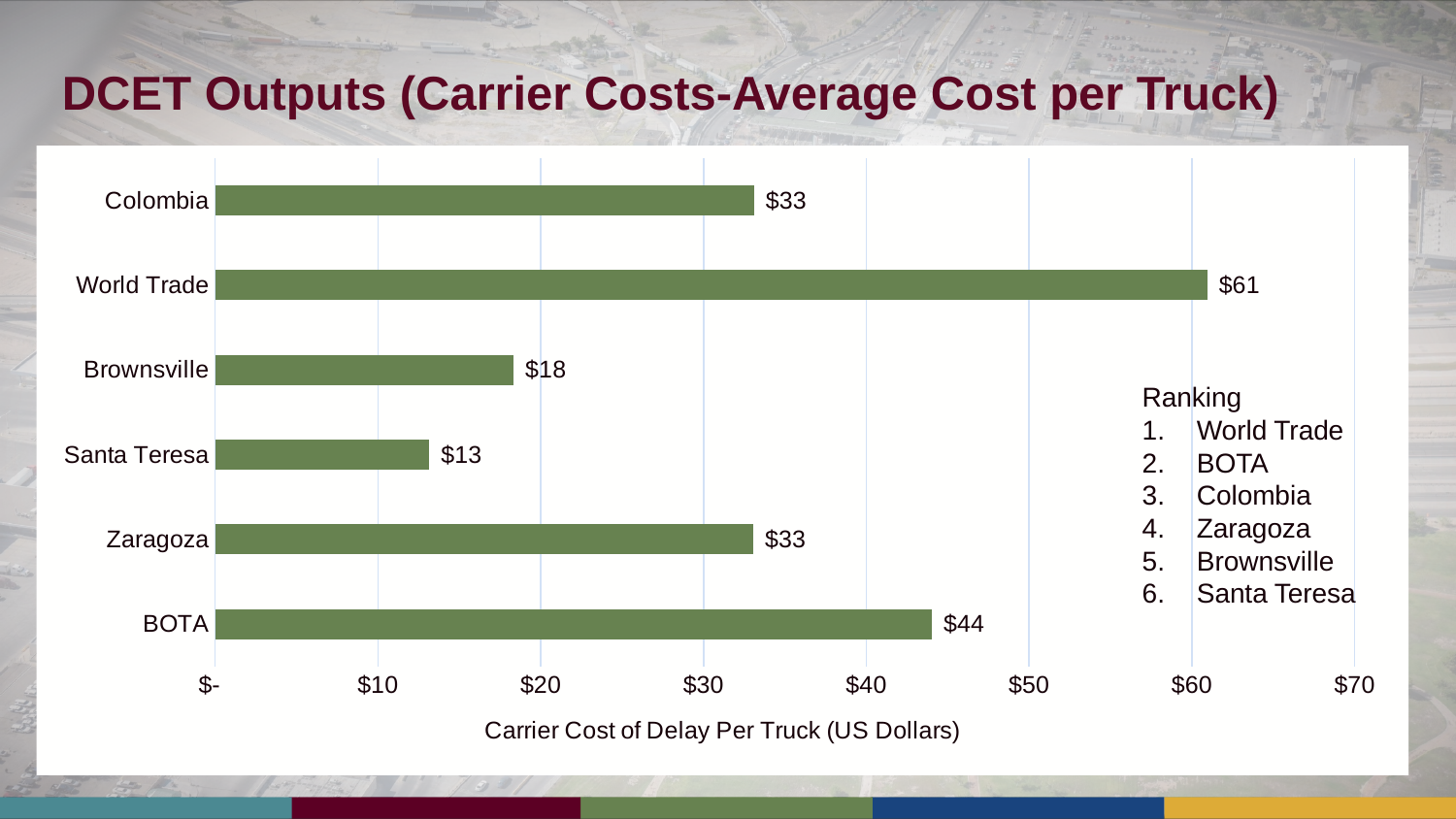

# DCET Outputs (Carrier Costs-Average Cost per Truck)

### Chart

| Category |  |
|---|---|
| BOTA | 44.018630206730336 |
| Zaragoza | 33.06305666023357 |
| Santa Teresa | 13.14766078132517 |
| Brownsville | 18.334192715010207 |
| World Trade | 60.9474736905178 |
| Colombia | 33.104291749700714 |
Ranking
World Trade
BOTA
Colombia
Zaragoza
Brownsville
Santa Teresa